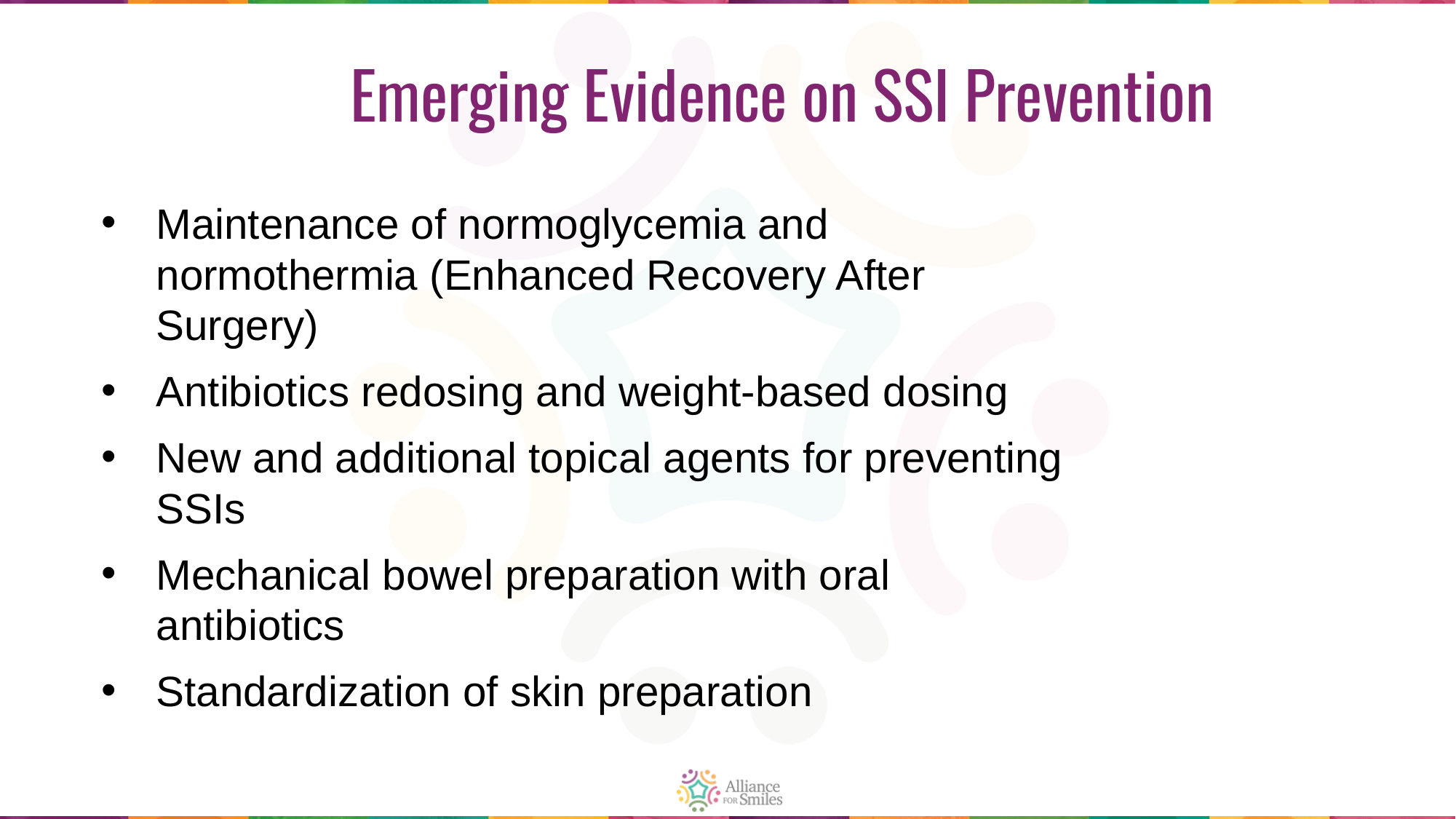

# Emerging Evidence on SSI Prevention
Maintenance of normoglycemia and normothermia (Enhanced Recovery After Surgery)
Antibiotics redosing and weight-based dosing
New and additional topical agents for preventing SSIs
Mechanical bowel preparation with oral antibiotics
Standardization of skin preparation